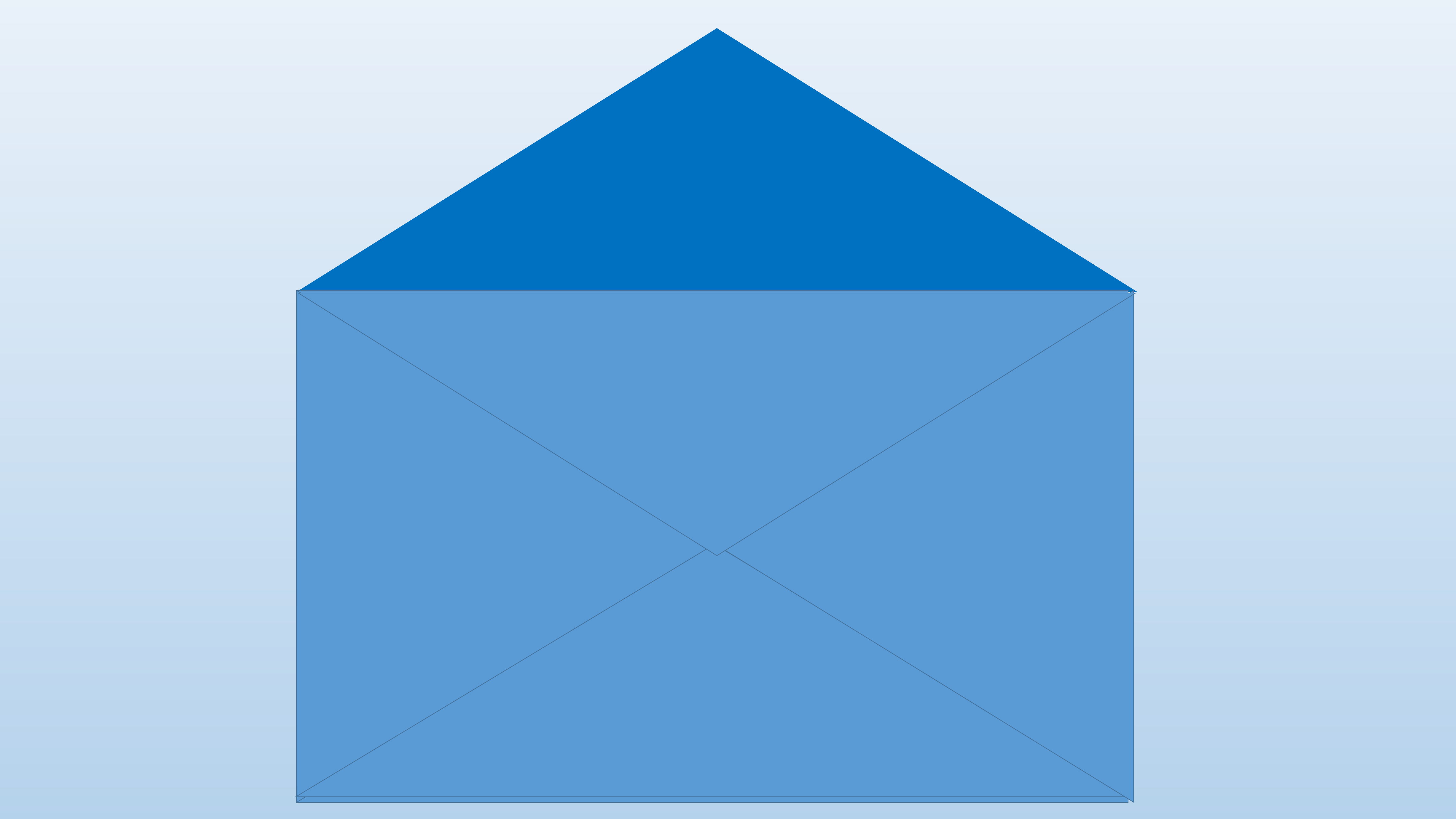

Present Continuous
Presented by
Inst. Hazim Mohamed Ali
College of Basic Education,
University of Diyala
2019 - 2020